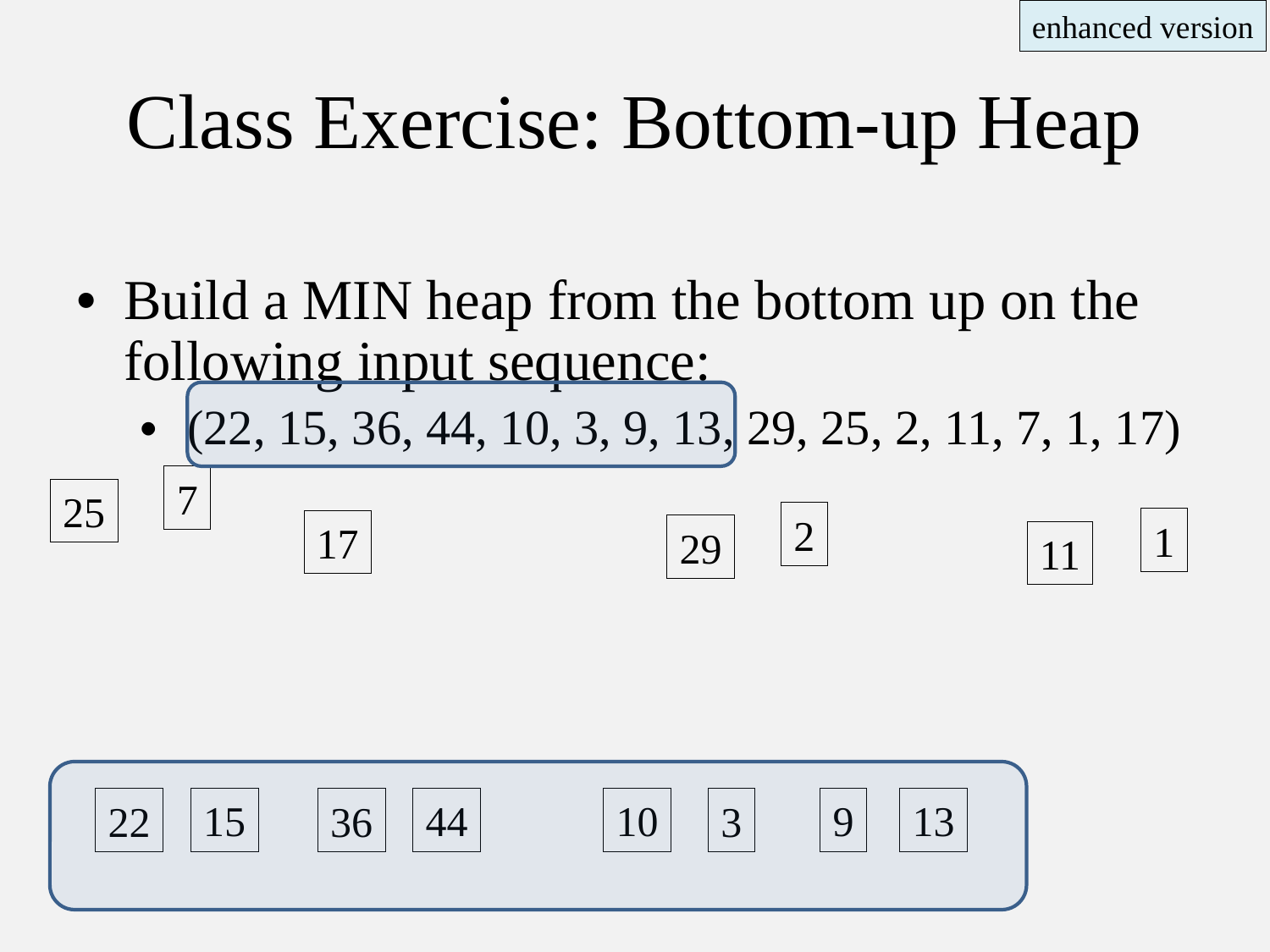

enhanced version
# Class Exercise: Bottom-up Heap
Build a MIN heap from the bottom up on the following input sequence:
(22, 15, 36, 44, 10, 3, 9, 13, 29, 25, 2, 11, 7, 1, 17)

7
25
2
1
17
29
11

13
9
44
15
10
22
36
3